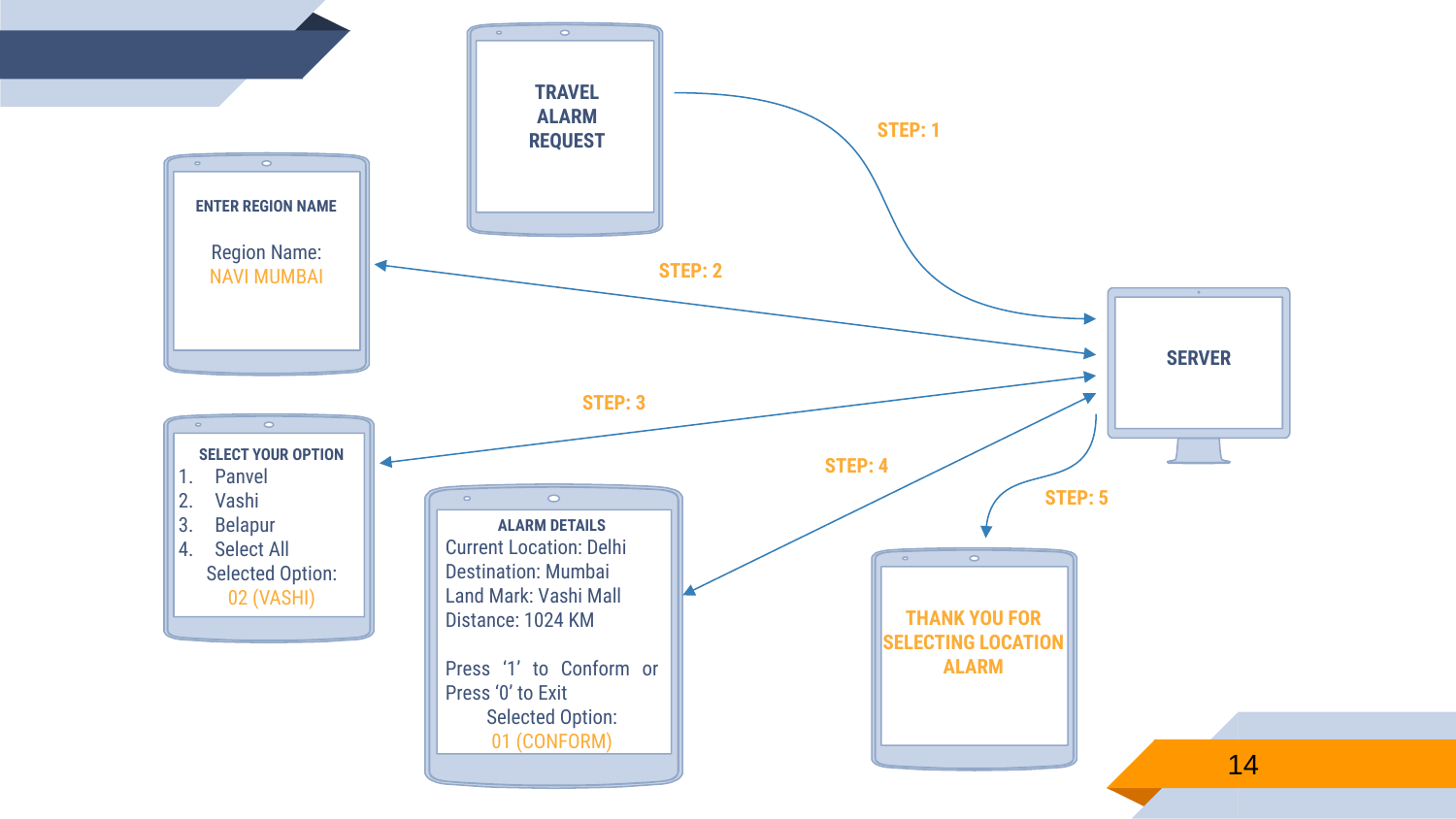

TRAVEL ALARM REQUEST

STEP: 1

ENTER REGION NAME

Region Name:
NAVI MUMBAI
STEP: 2

SERVER

STEP: 3

SELECT YOUR OPTION
Panvel
Vashi
Belapur
Select All
Selected Option:
02 (VASHI)
STEP: 4
STEP: 5

ALARM DETAILS
Current Location: Delhi
Destination: Mumbai
Land Mark: Vashi Mall
Distance: 1024 KM

Press ‘1’ to Conform or Press ‘0’ to Exit
Selected Option:
01 (CONFORM)

THANK YOU FOR SELECTING LOCATION ALARM
14